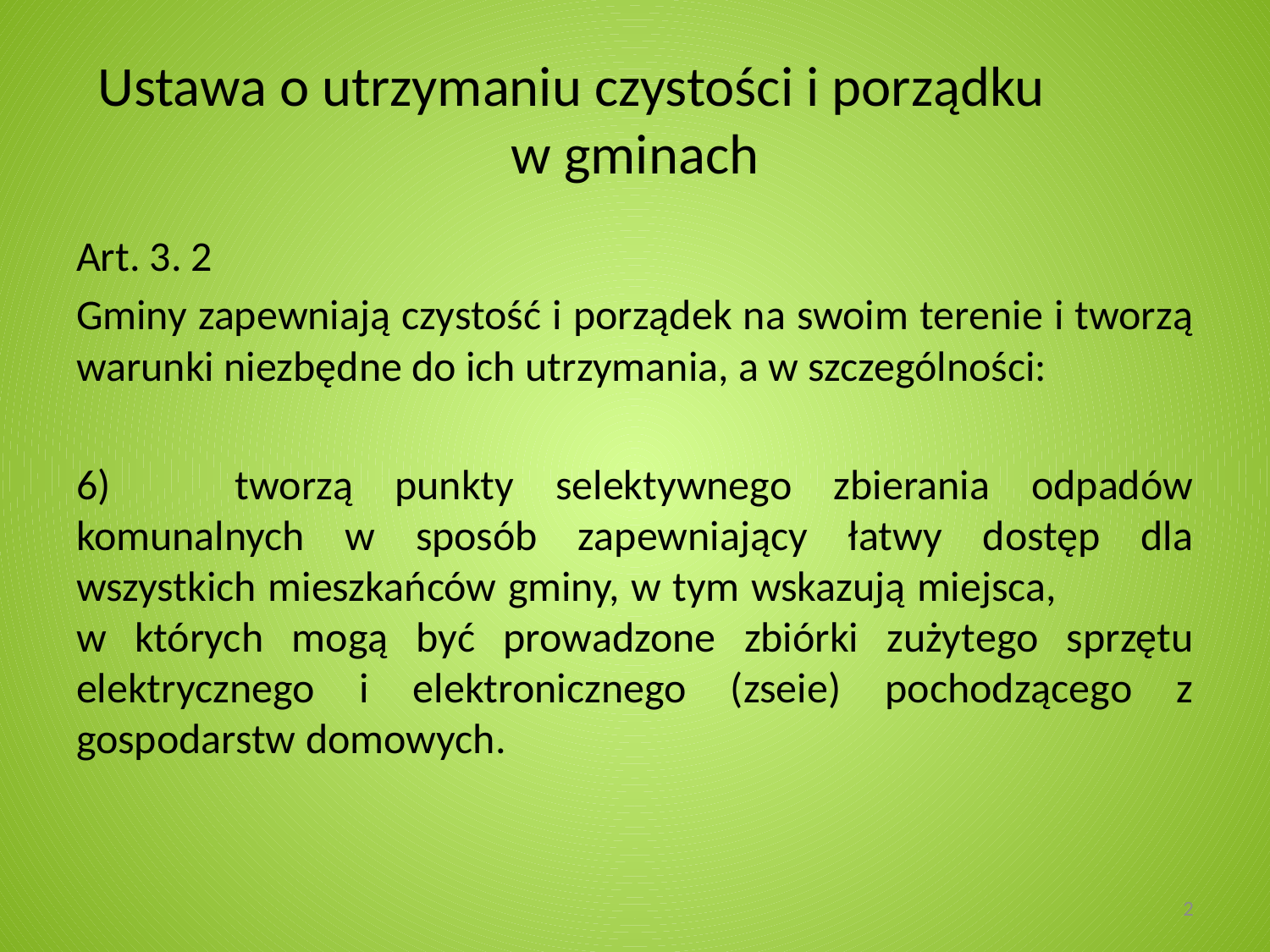

# Ustawa o utrzymaniu czystości i porządku           w gminach
Art. 3. 2
Gminy zapewniają czystość i porządek na swoim terenie i tworzą warunki niezbędne do ich utrzymania, a w szczególności:

6)   tworzą punkty selektywnego zbierania odpadów komunalnych w sposób zapewniający łatwy dostęp dla wszystkich mieszkańców gminy, w tym wskazują miejsca,             w których mogą być prowadzone zbiórki zużytego sprzętu elektrycznego i elektronicznego (zseie) pochodzącego z gospodarstw domowych.
2